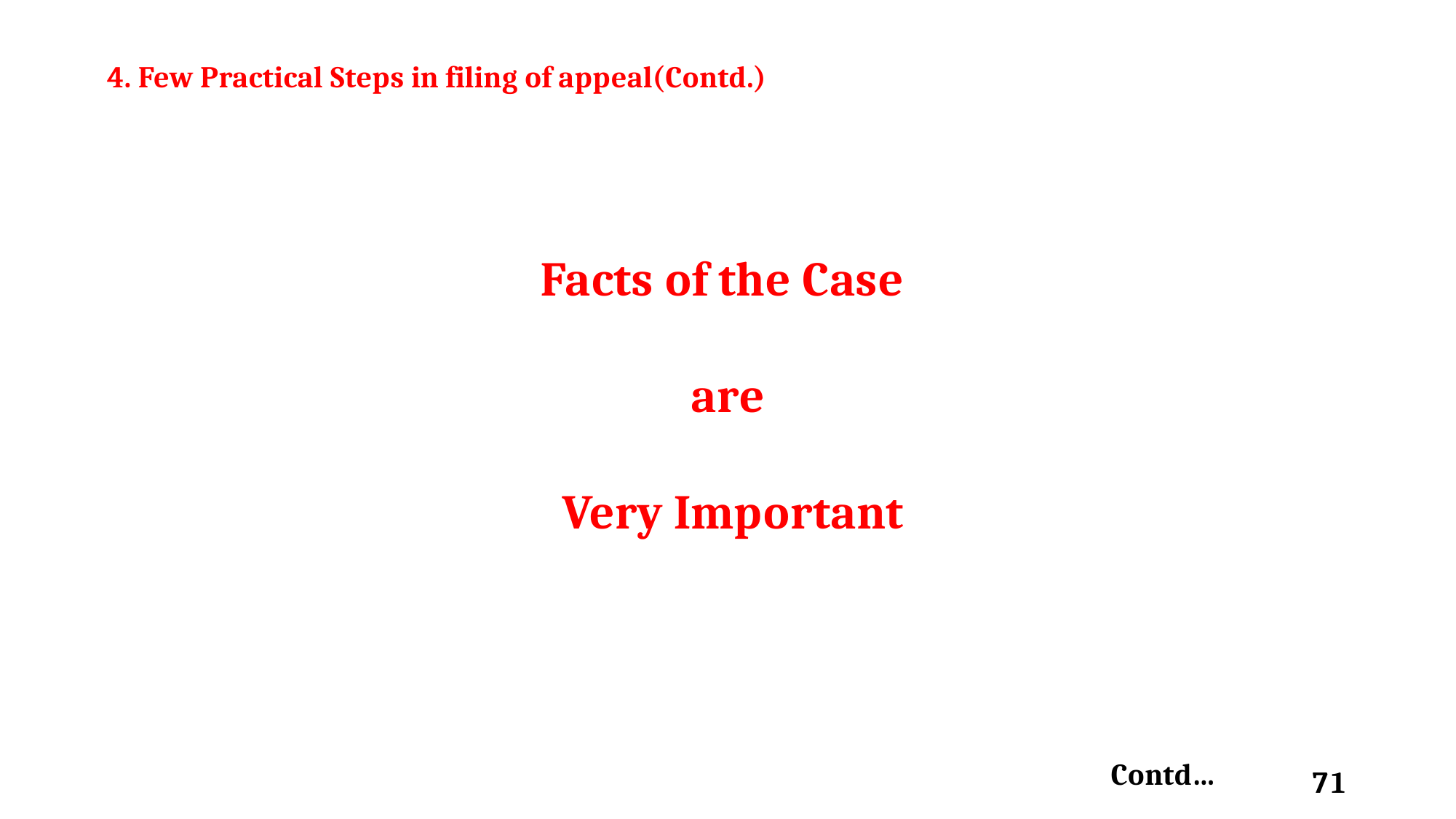

4. Few Practical Steps in filing of appeal(Contd.)
# Facts of the Case are Very Important
Contd…
71